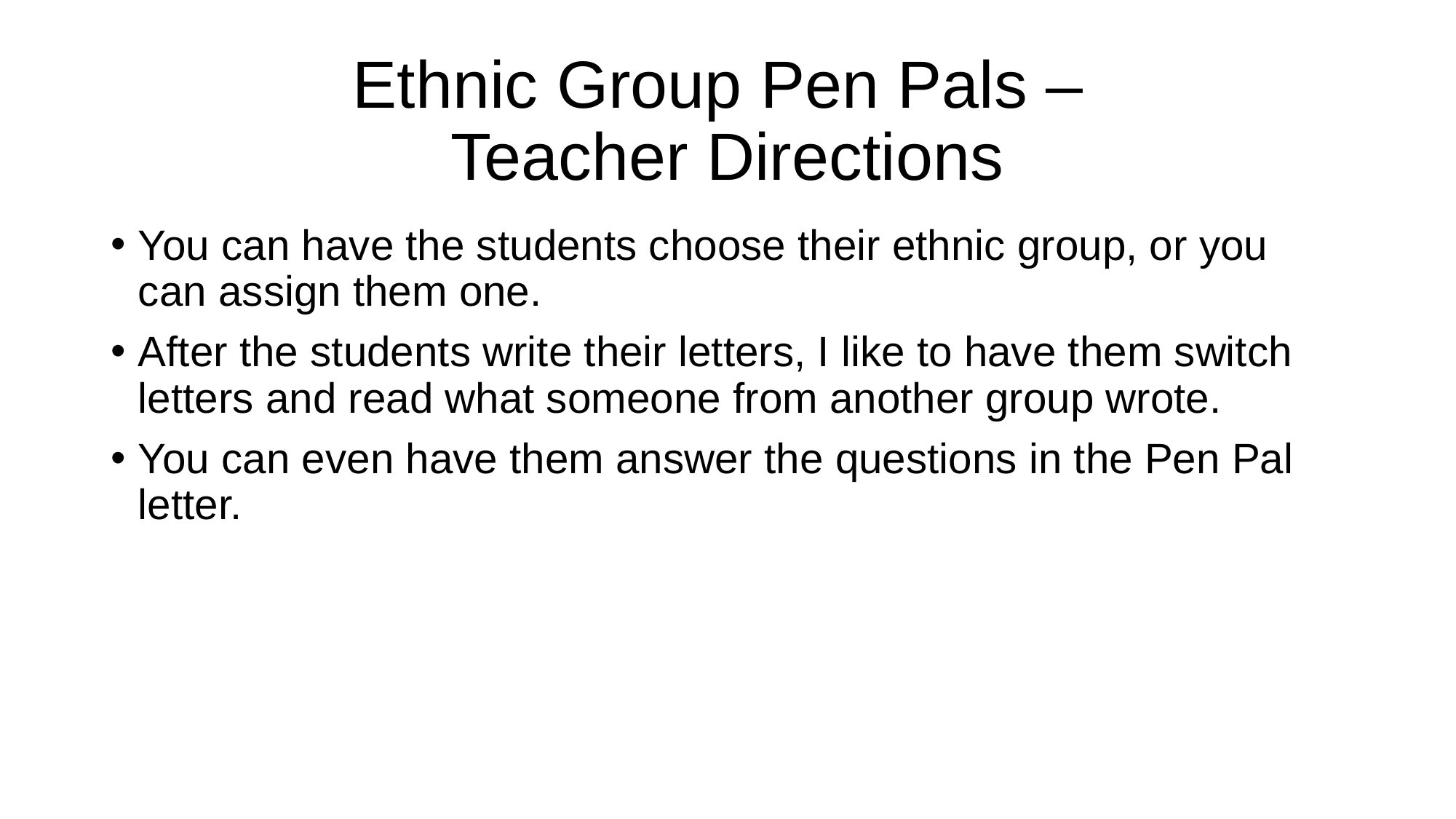

# Ethnic Group Pen Pals – Teacher Directions
You can have the students choose their ethnic group, or you can assign them one.
After the students write their letters, I like to have them switch letters and read what someone from another group wrote.
You can even have them answer the questions in the Pen Pal letter.